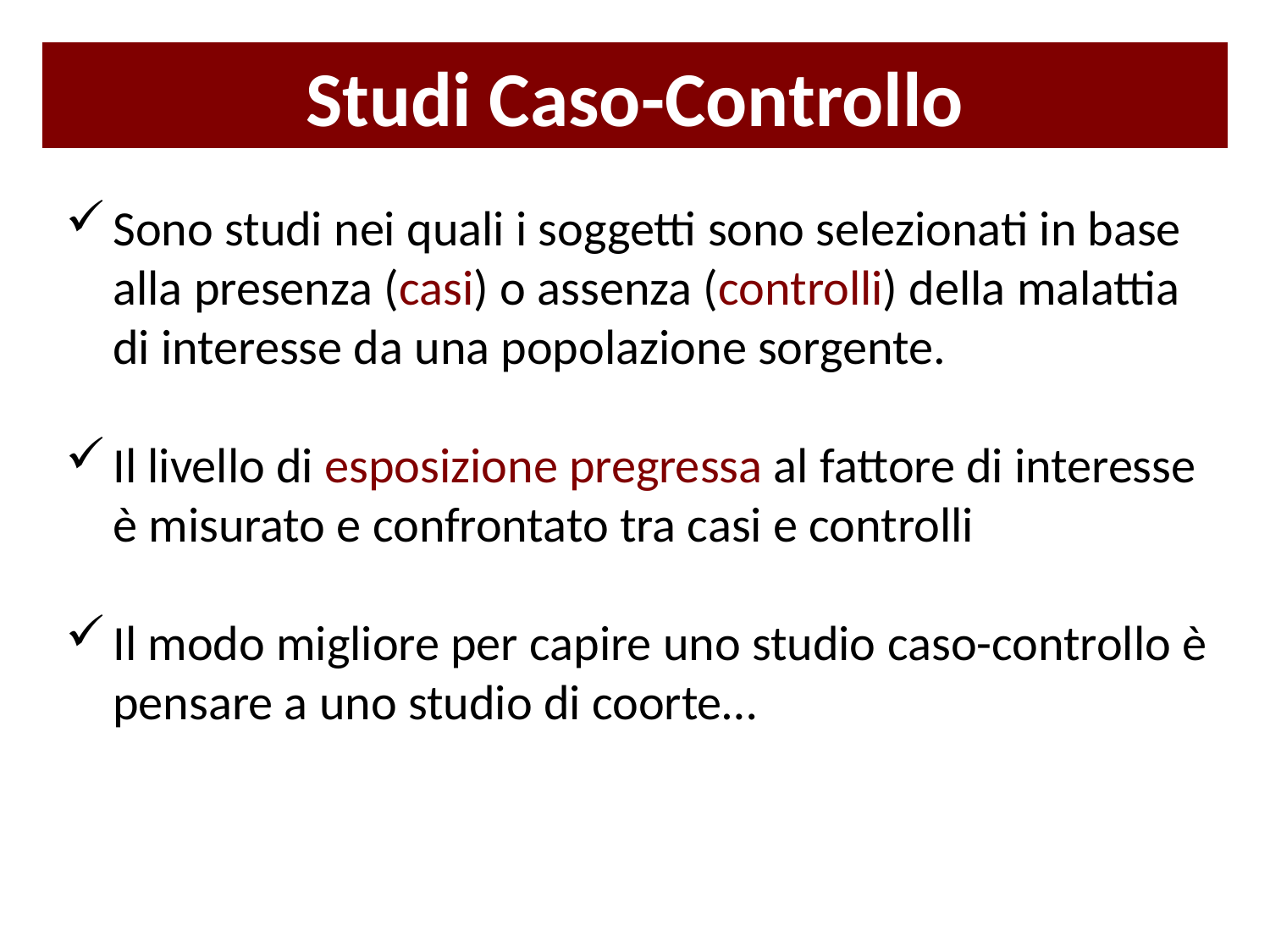

Studi Caso-Controllo
Sono studi nei quali i soggetti sono selezionati in base alla presenza (casi) o assenza (controlli) della malattia di interesse da una popolazione sorgente.

Il livello di esposizione pregressa al fattore di interesse è misurato e confrontato tra casi e controlli

Il modo migliore per capire uno studio caso-controllo è pensare a uno studio di coorte…